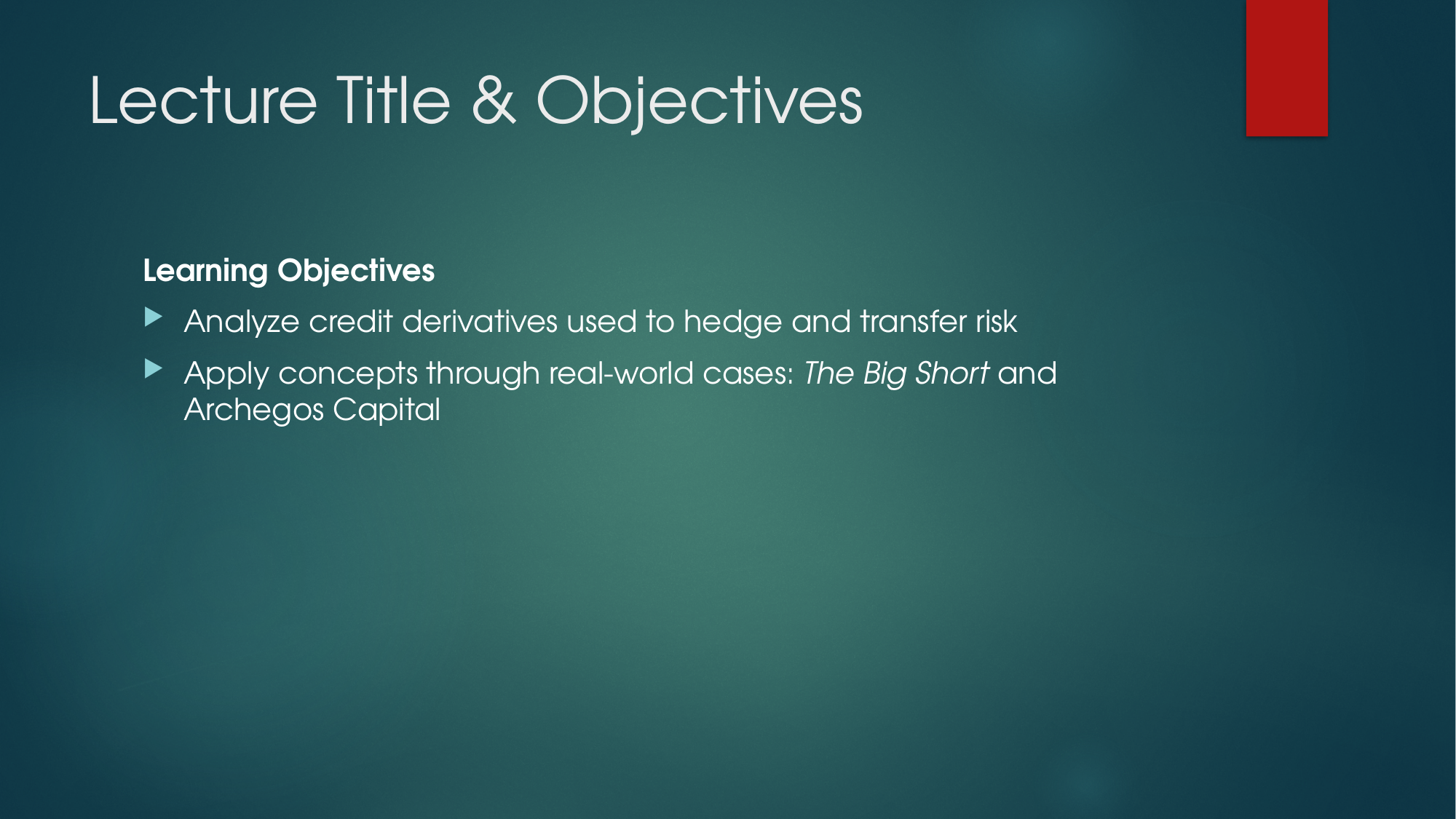

# Lecture Title & Objectives
Learning Objectives
Analyze credit derivatives used to hedge and transfer risk
Apply concepts through real-world cases: The Big Short and Archegos Capital